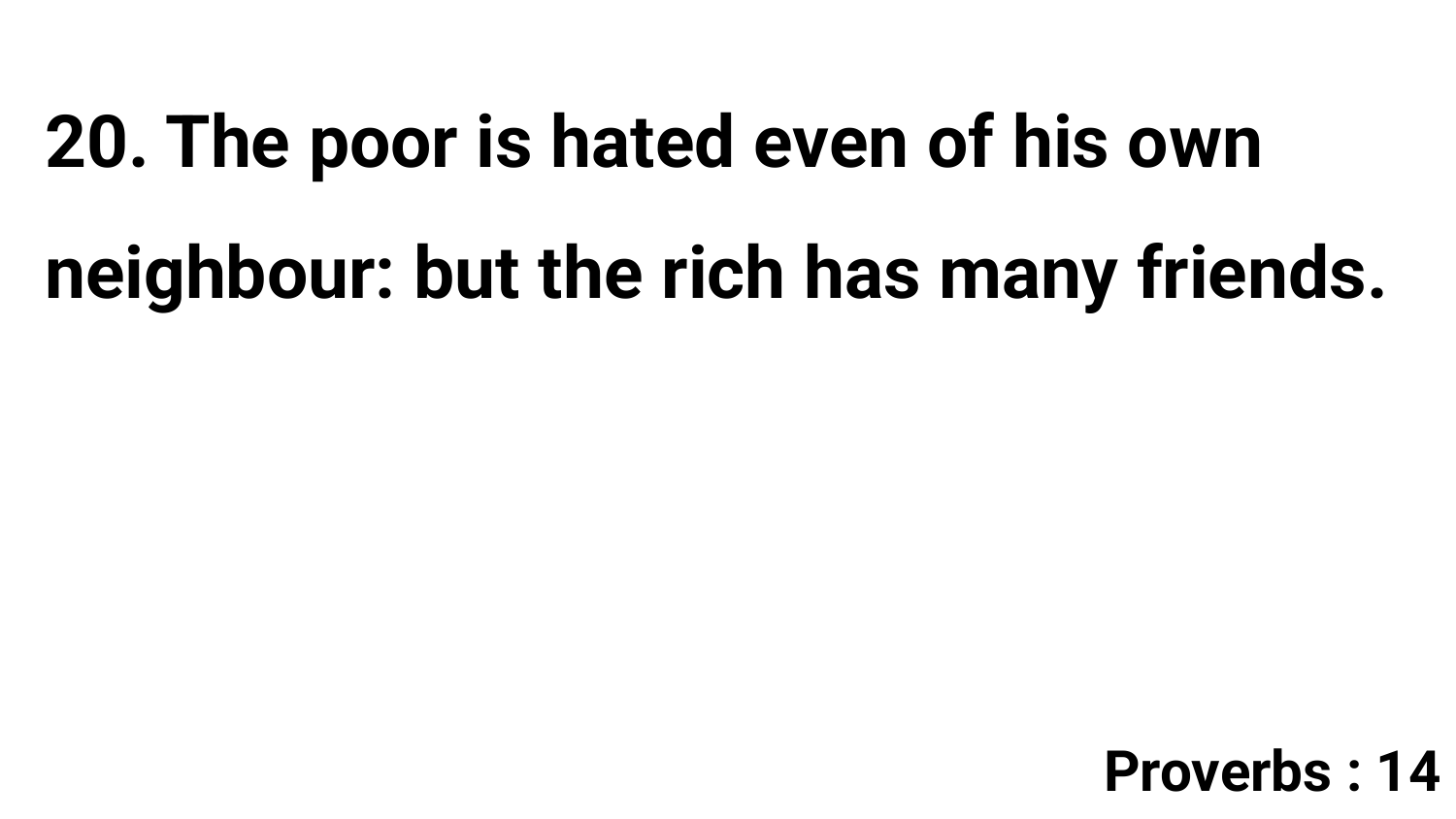

20. The poor is hated even of his own neighbour: but the rich has many friends.
Proverbs : 14